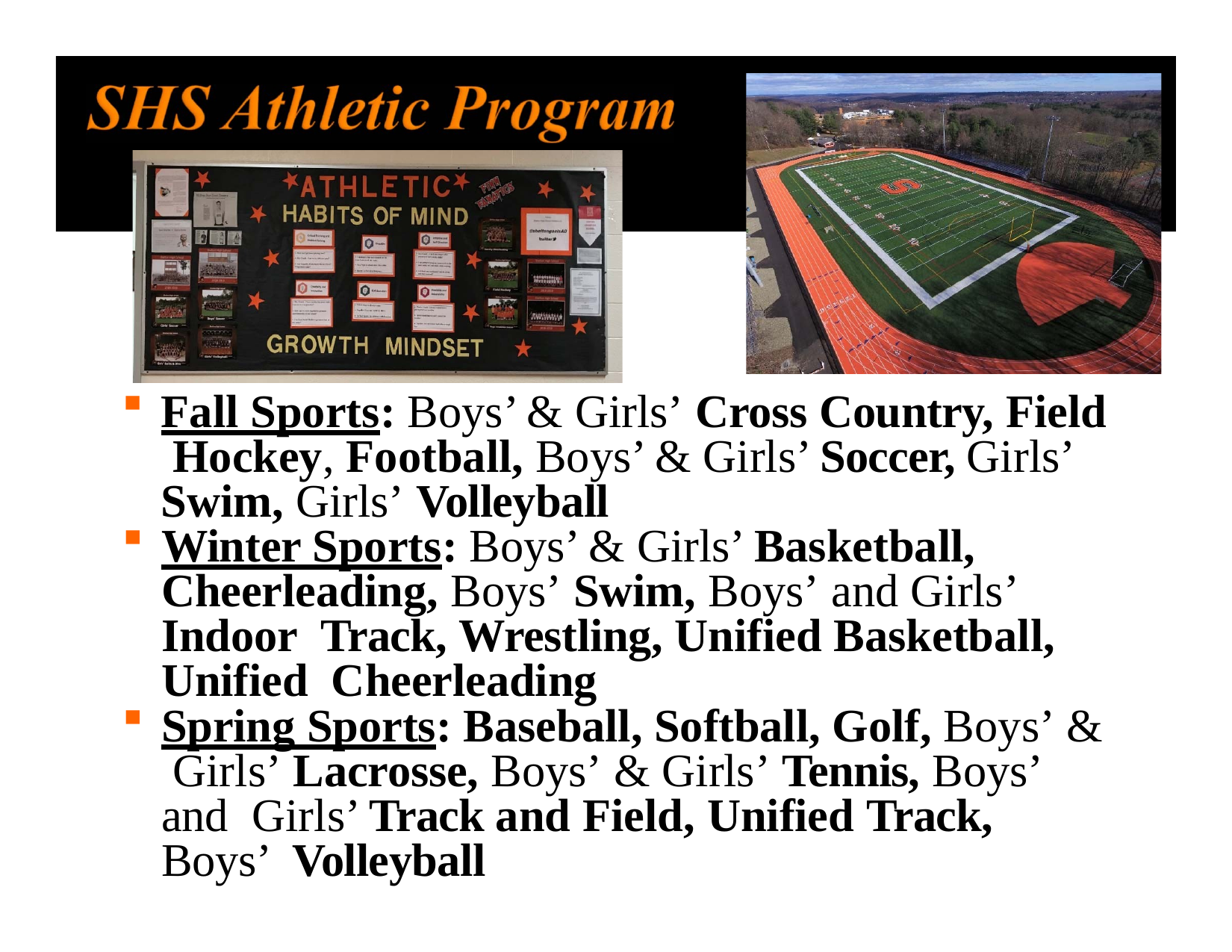

Fall Sports: Boys’ & Girls’ Cross Country, Field  Hockey, Football, Boys’ & Girls’ Soccer, Girls’  Swim, Girls’ Volleyball
Winter Sports: Boys’ & Girls’ Basketball,  Cheerleading, Boys’ Swim, Boys’ and Girls’ Indoor  Track, Wrestling, Unified Basketball, Unified  Cheerleading
Spring Sports: Baseball, Softball, Golf, Boys’ &  Girls’ Lacrosse, Boys’ & Girls’ Tennis, Boys’ and  Girls’ Track and Field, Unified Track, Boys’  Volleyball